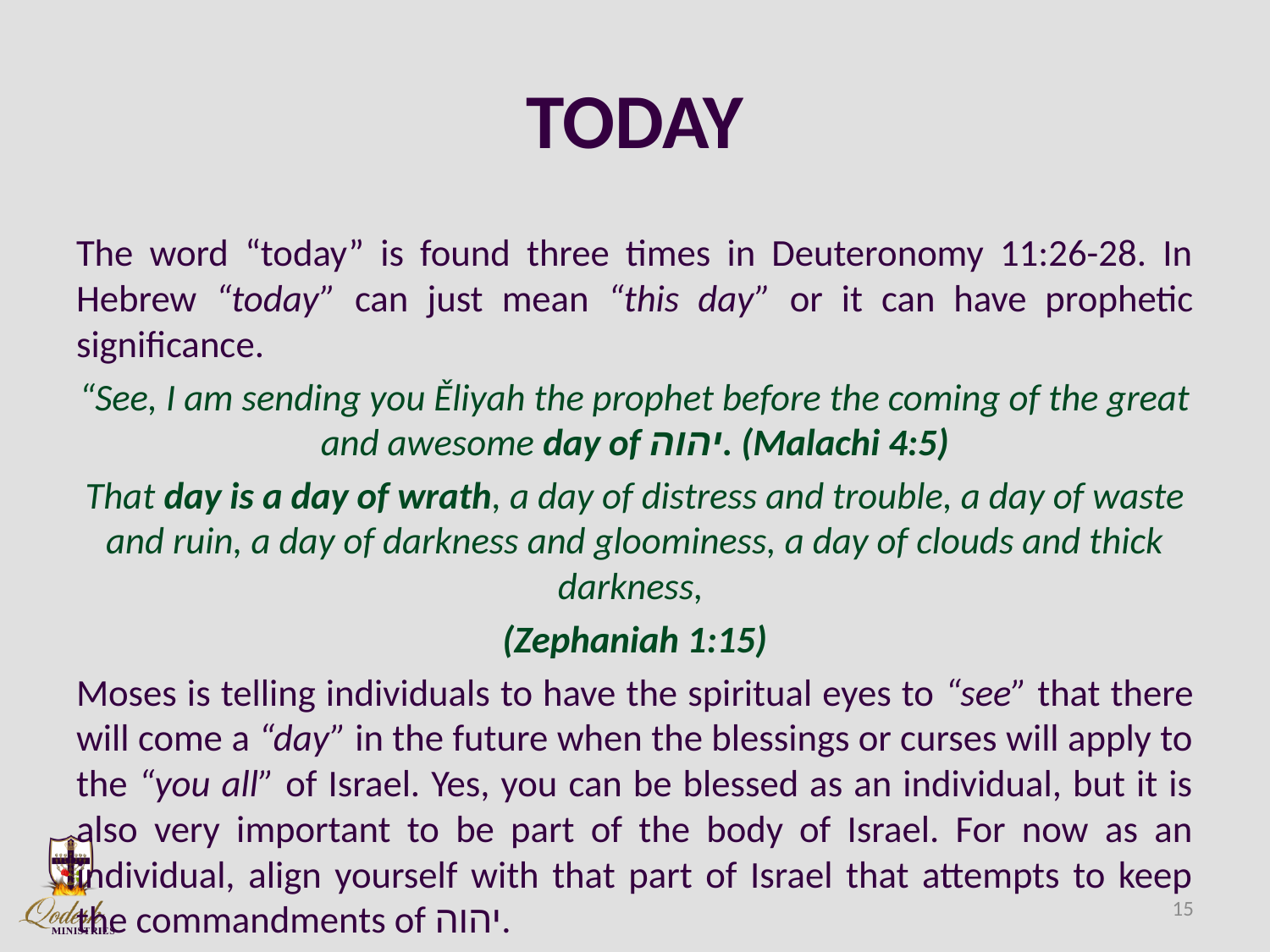

# TODAY
The word “today” is found three times in Deuteronomy 11:26-28. In Hebrew “today” can just mean “this day” or it can have prophetic significance.
“See, I am sending you Ěliyah the prophet before the coming of the great and awesome day of יהוה. (Malachi 4:5)
That day is a day of wrath, a day of distress and trouble, a day of waste and ruin, a day of darkness and gloominess, a day of clouds and thick darkness,
(Zephaniah 1:15)
Moses is telling individuals to have the spiritual eyes to “see” that there will come a “day” in the future when the blessings or curses will apply to the “you all” of Israel. Yes, you can be blessed as an individual, but it is also very important to be part of the body of Israel. For now as an individual, align yourself with that part of Israel that attempts to keep the commandments of יהוה.
15